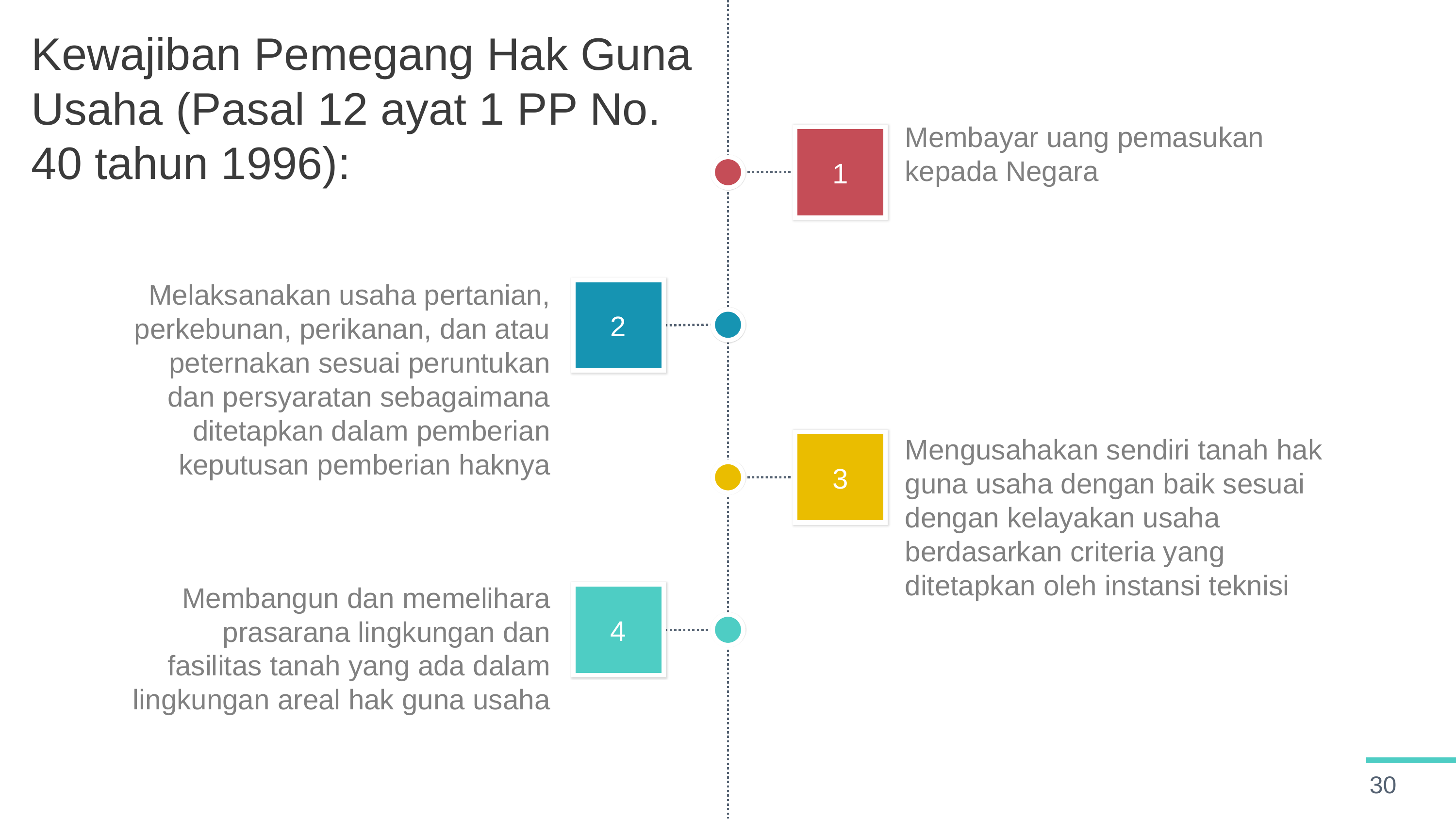

Kewajiban Pemegang Hak Guna Usaha (Pasal 12 ayat 1 PP No. 40 tahun 1996):
Membayar uang pemasukan kepada Negara
1

Melaksanakan usaha pertanian, perkebunan, perikanan, dan atau peternakan sesuai peruntukan dan persyaratan sebagaimana ditetapkan dalam pemberian keputusan pemberian haknya

2
Mengusahakan sendiri tanah hak guna usaha dengan baik sesuai dengan kelayakan usaha berdasarkan criteria yang ditetapkan oleh instansi teknisi

3

Membangun dan memelihara prasarana lingkungan dan fasilitas tanah yang ada dalam lingkungan areal hak guna usaha

4
30